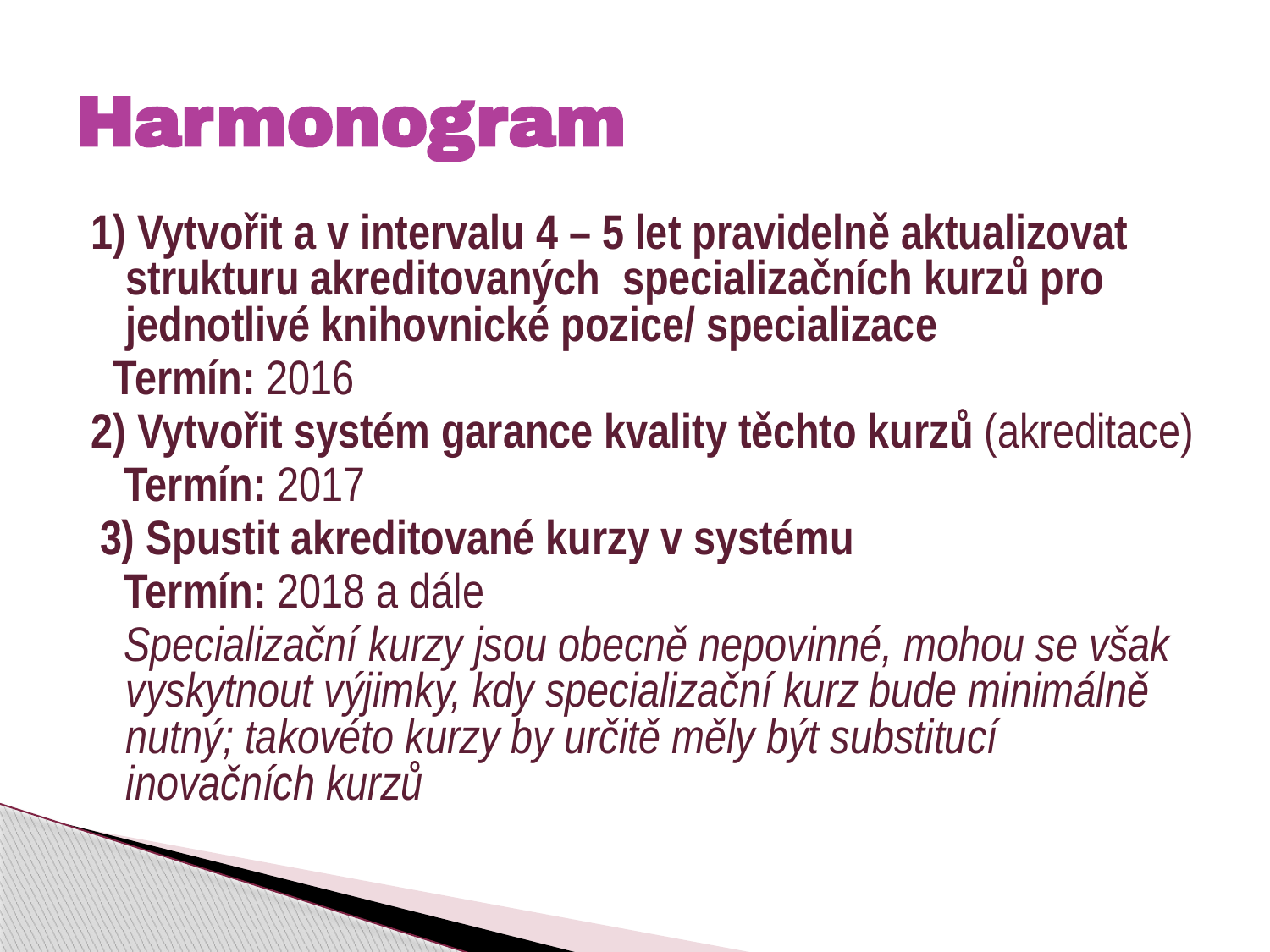

# Harmonogram
1) Vytvořit a v intervalu 4 – 5 let pravidelně aktualizovat strukturu akreditovaných  specializačních kurzů pro jednotlivé knihovnické pozice/ specializace
  Termín: 2016
2) Vytvořit systém garance kvality těchto kurzů (akreditace)
Termín: 2017
3) Spustit akreditované kurzy v systému
Termín: 2018 a dále
Specializační kurzy jsou obecně nepovinné, mohou se však vyskytnout výjimky, kdy specializační kurz bude minimálně nutný; takovéto kurzy by určitě měly být substitucí inovačních kurzů